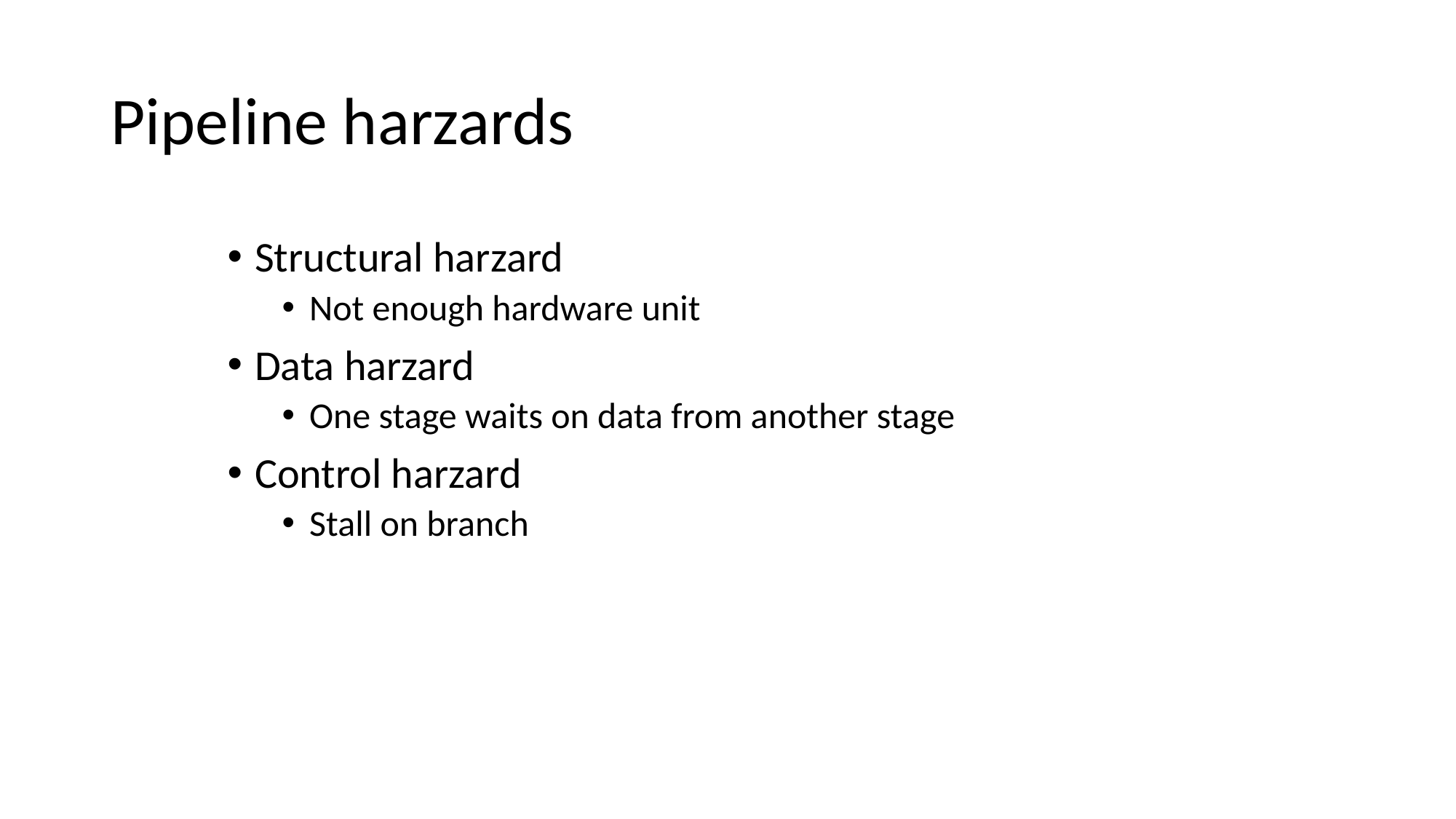

# Pipeline harzards
Structural harzard
Not enough hardware unit
Data harzard
One stage waits on data from another stage
Control harzard
Stall on branch